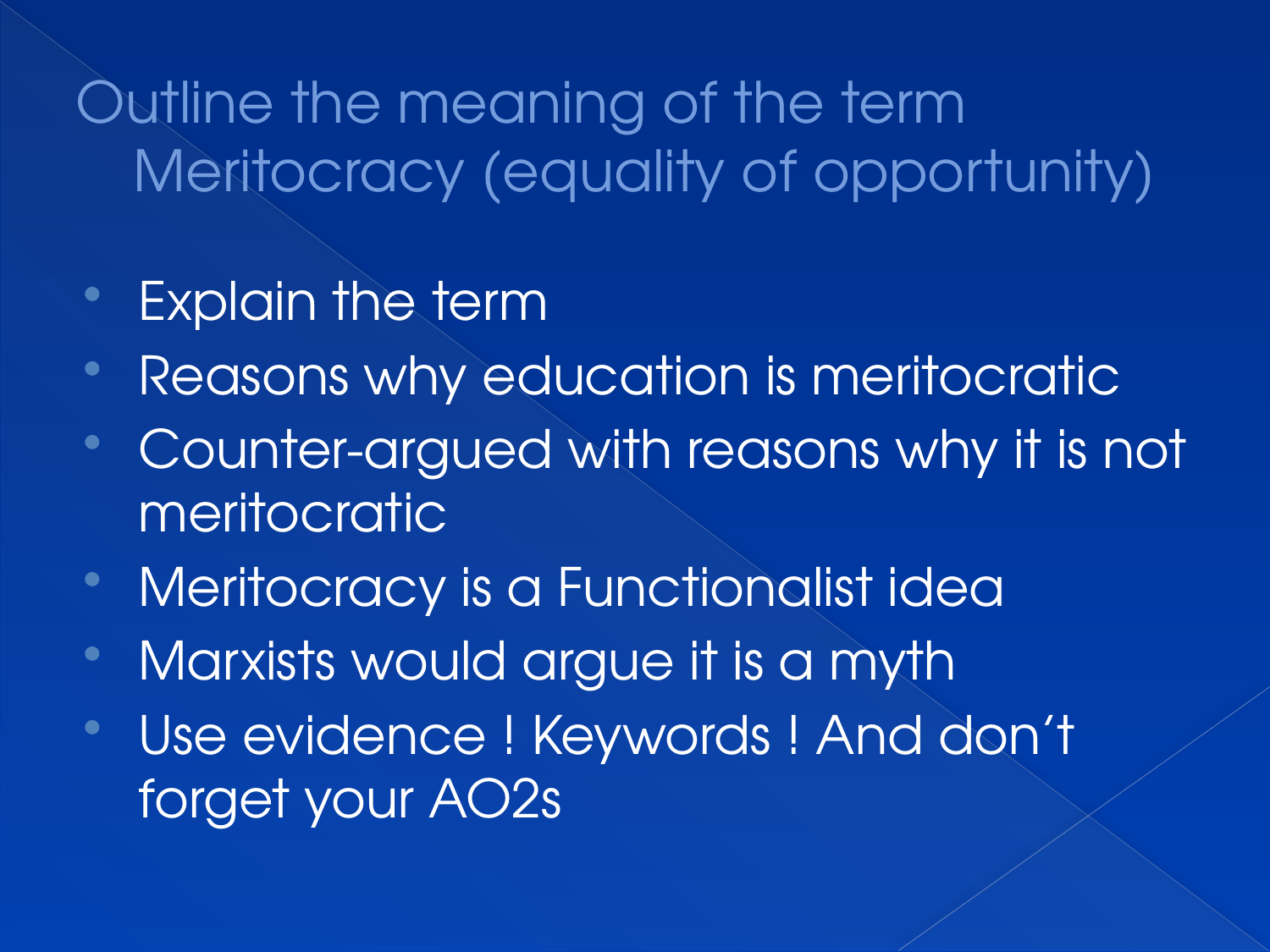

# Outline the meaning of the term Meritocracy (equality of opportunity)
Explain the term
Reasons why education is meritocratic
Counter-argued with reasons why it is not meritocratic
Meritocracy is a Functionalist idea
Marxists would argue it is a myth
Use evidence ! Keywords ! And don’t forget your AO2s